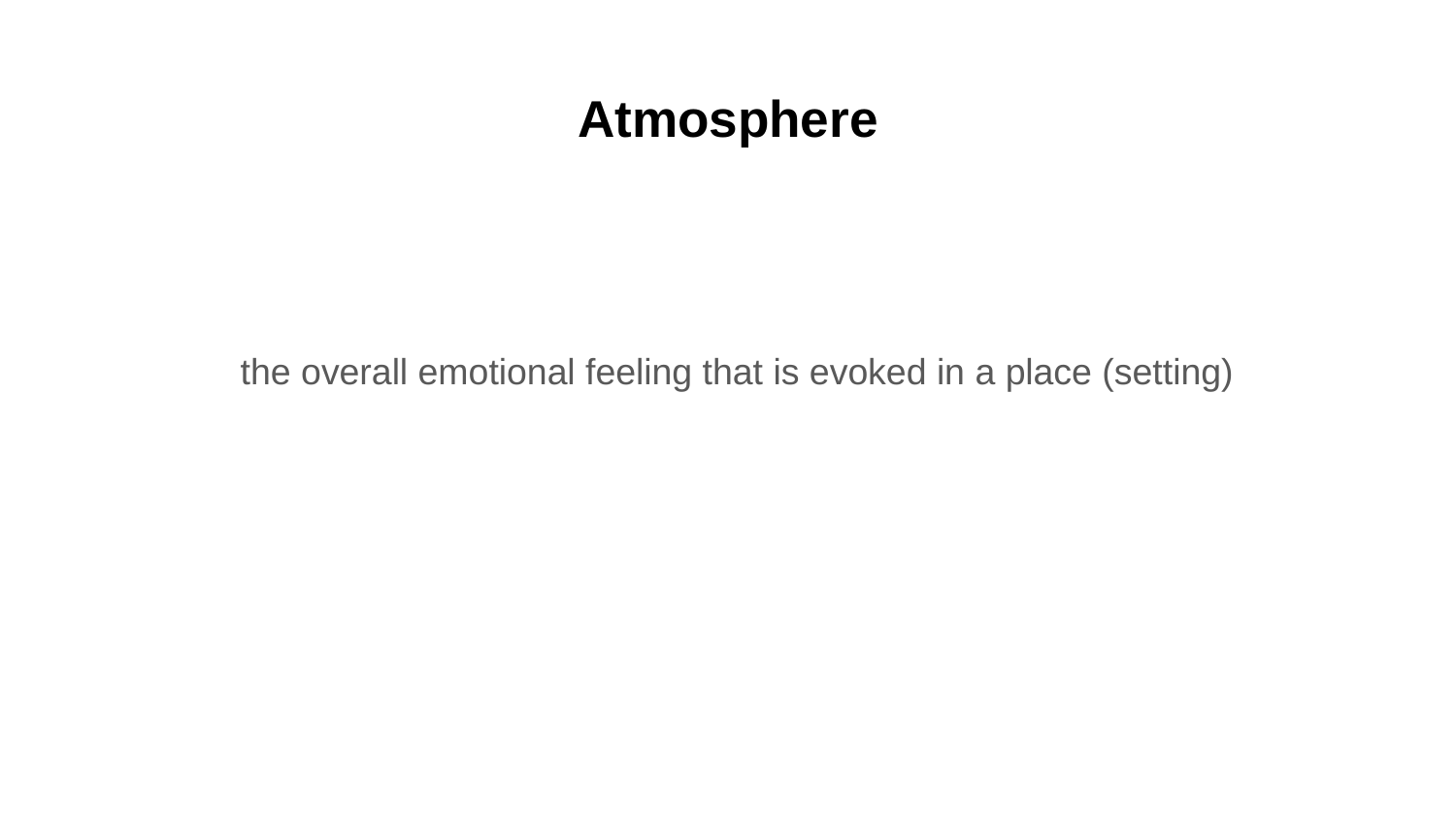

# Atmosphere

the overall emotional feeling that is evoked in a place (setting)